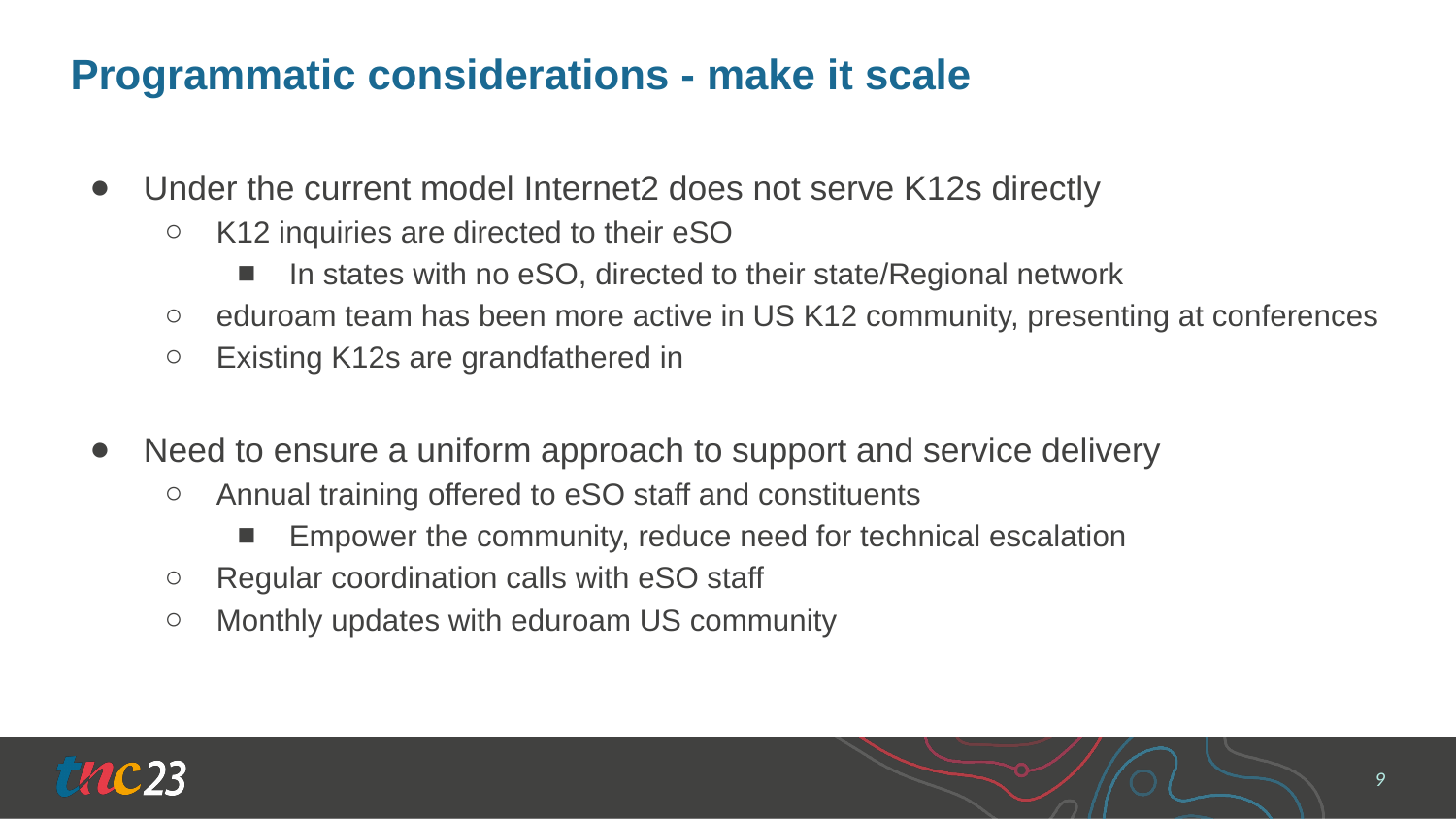

# Programmatic considerations - make it scale
Under the current model Internet2 does not serve K12s directly
K12 inquiries are directed to their eSO
In states with no eSO, directed to their state/Regional network
eduroam team has been more active in US K12 community, presenting at conferences
Existing K12s are grandfathered in
Need to ensure a uniform approach to support and service delivery
Annual training offered to eSO staff and constituents
Empower the community, reduce need for technical escalation
Regular coordination calls with eSO staff
Monthly updates with eduroam US community

9